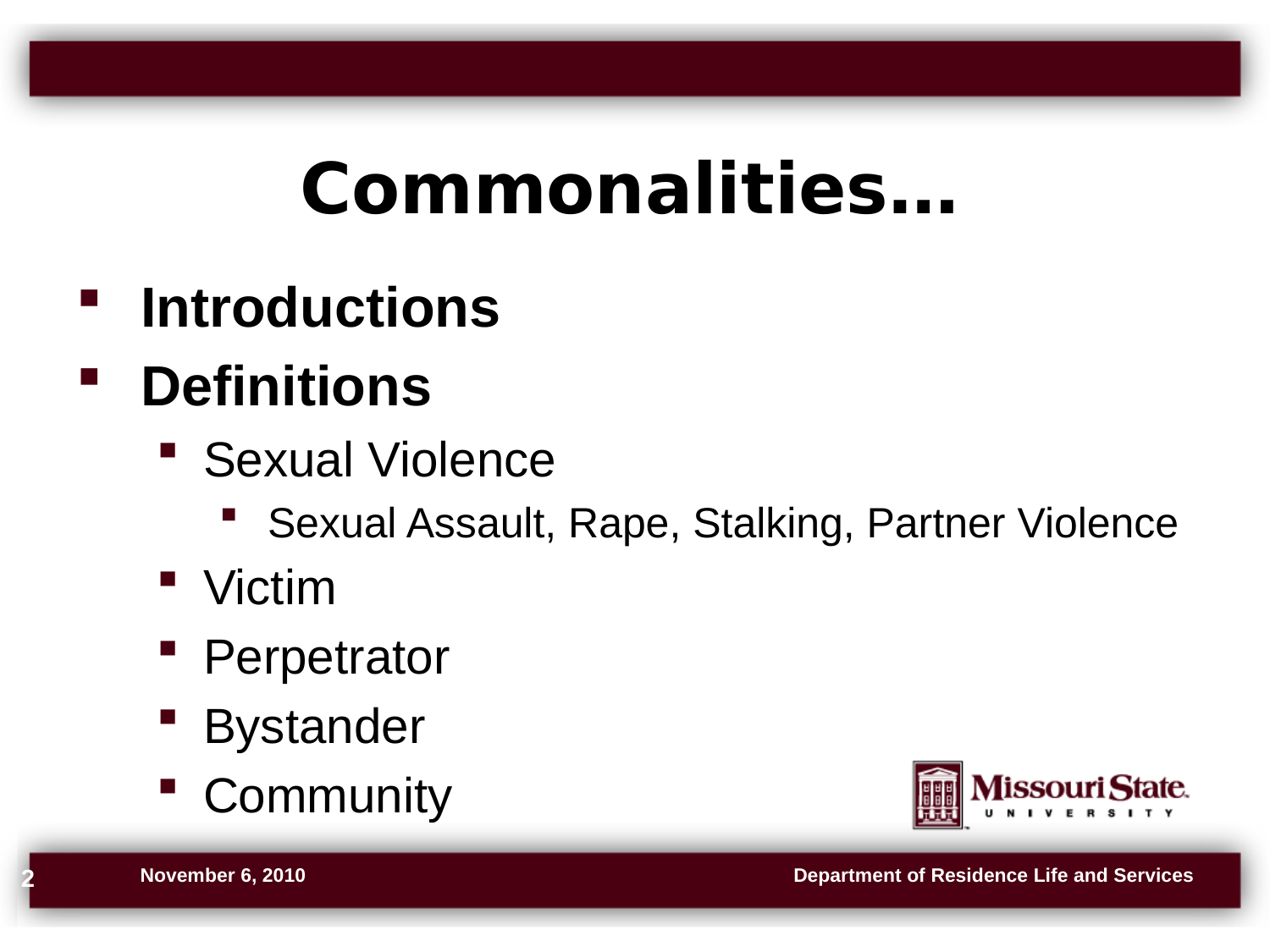

# Commonalities…
Introductions
Definitions
Sexual Violence
Sexual Assault, Rape, Stalking, Partner Violence
Victim
Perpetrator
Bystander
Community